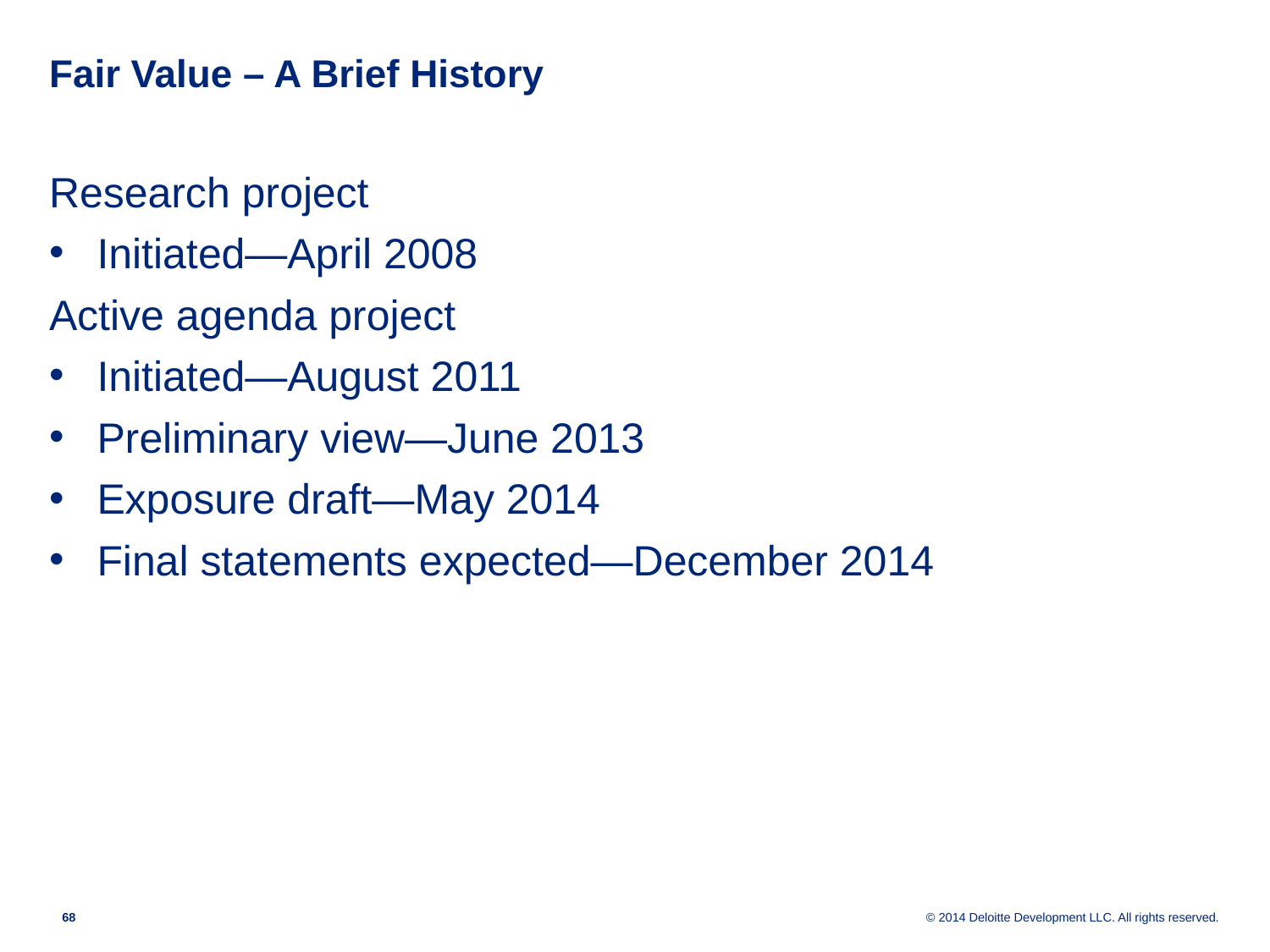

# Fair Value – A Brief History
Research project
Initiated—April 2008
Active agenda project
Initiated—August 2011
Preliminary view—June 2013
Exposure draft—May 2014
Final statements expected—December 2014
68